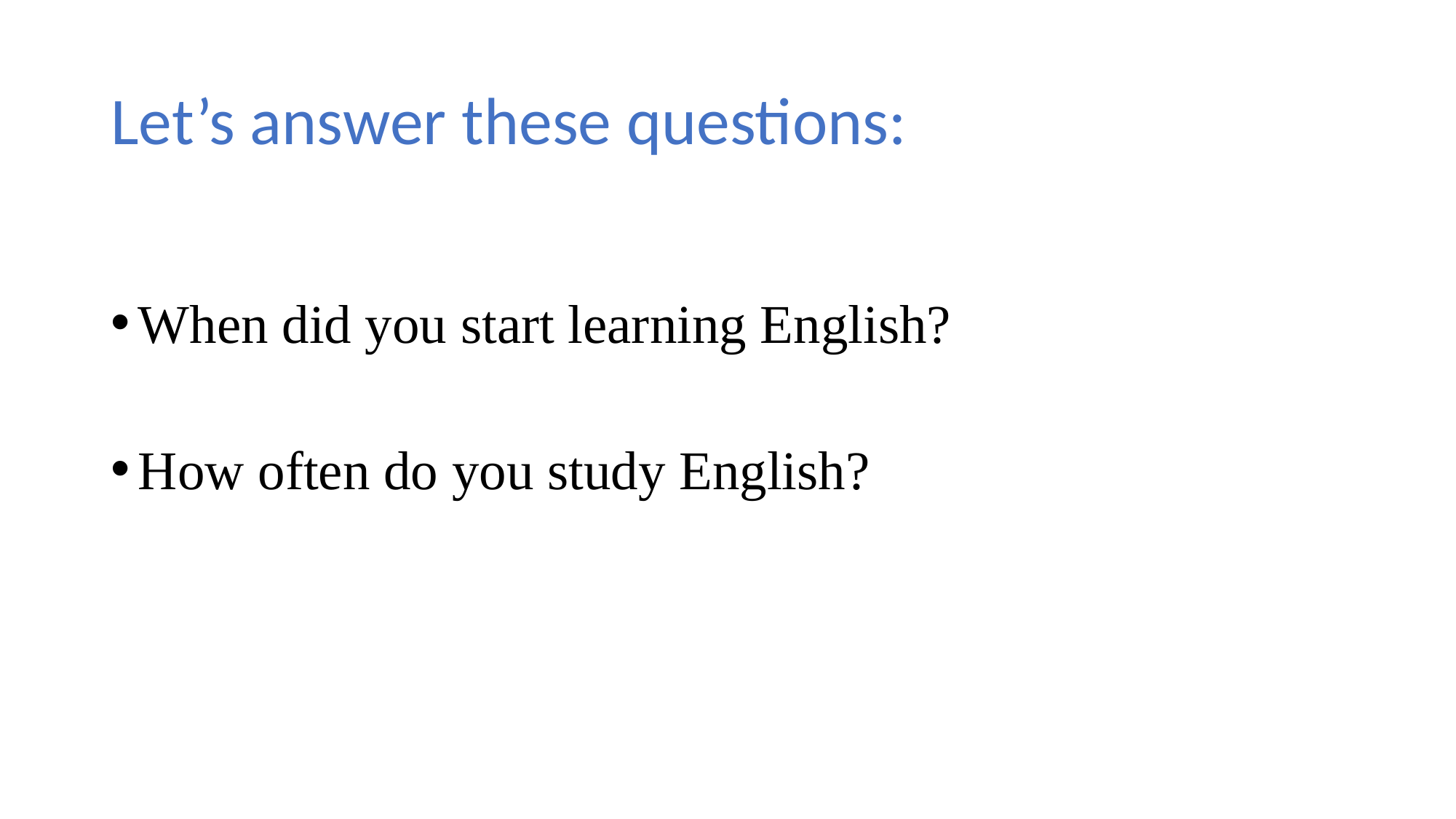

# Let’s answer these questions:
When did you start learning English?
How often do you study English?